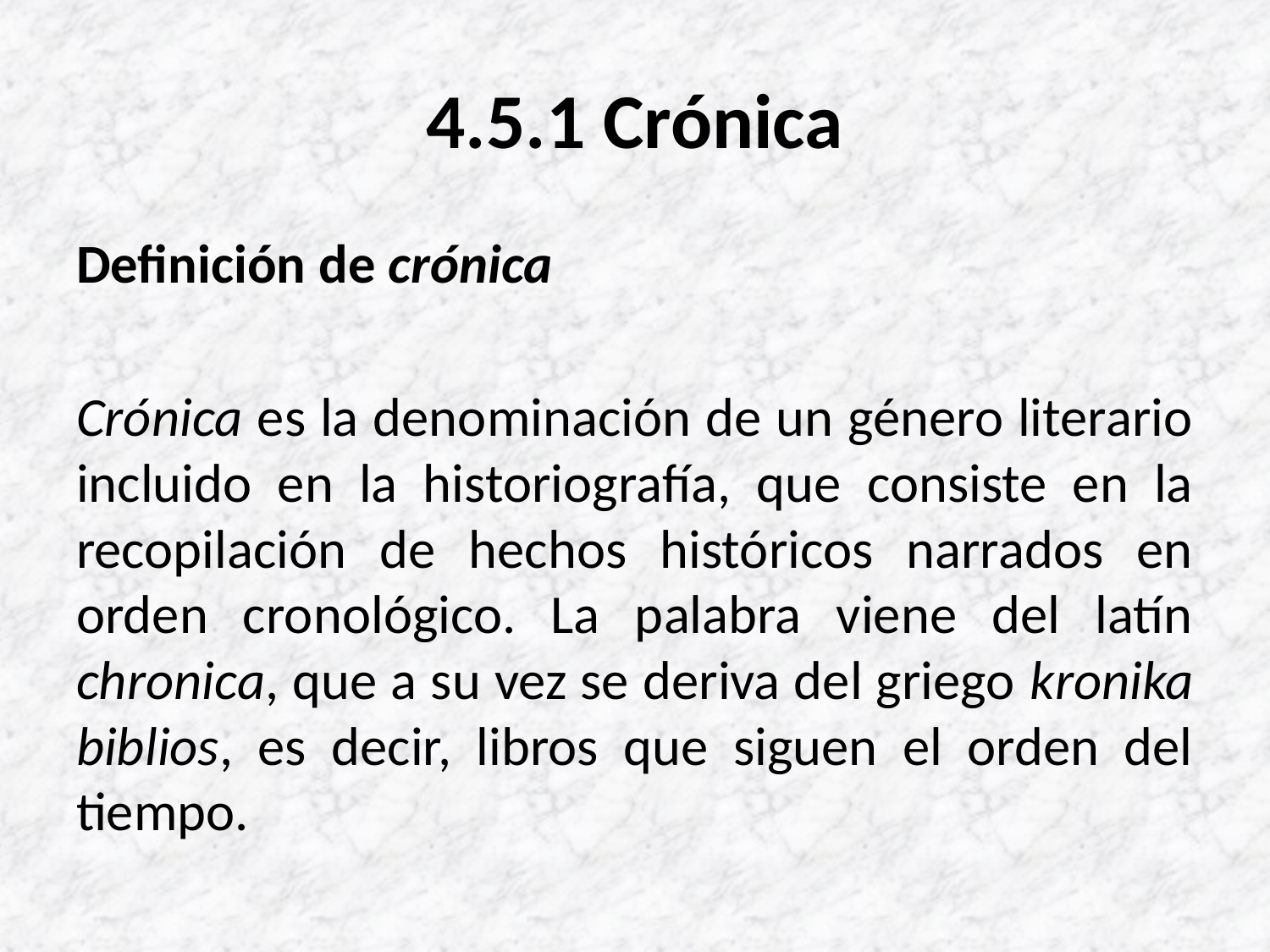

# 4.5.1 Crónica
Definición de crónica

Crónica es la denominación de un género literario incluido en la historiografía, que consiste en la recopilación de hechos históricos narrados en orden cronológico. La palabra viene del latín chronica, que a su vez se deriva del griego kronika biblios, es decir, libros que siguen el orden del tiempo.